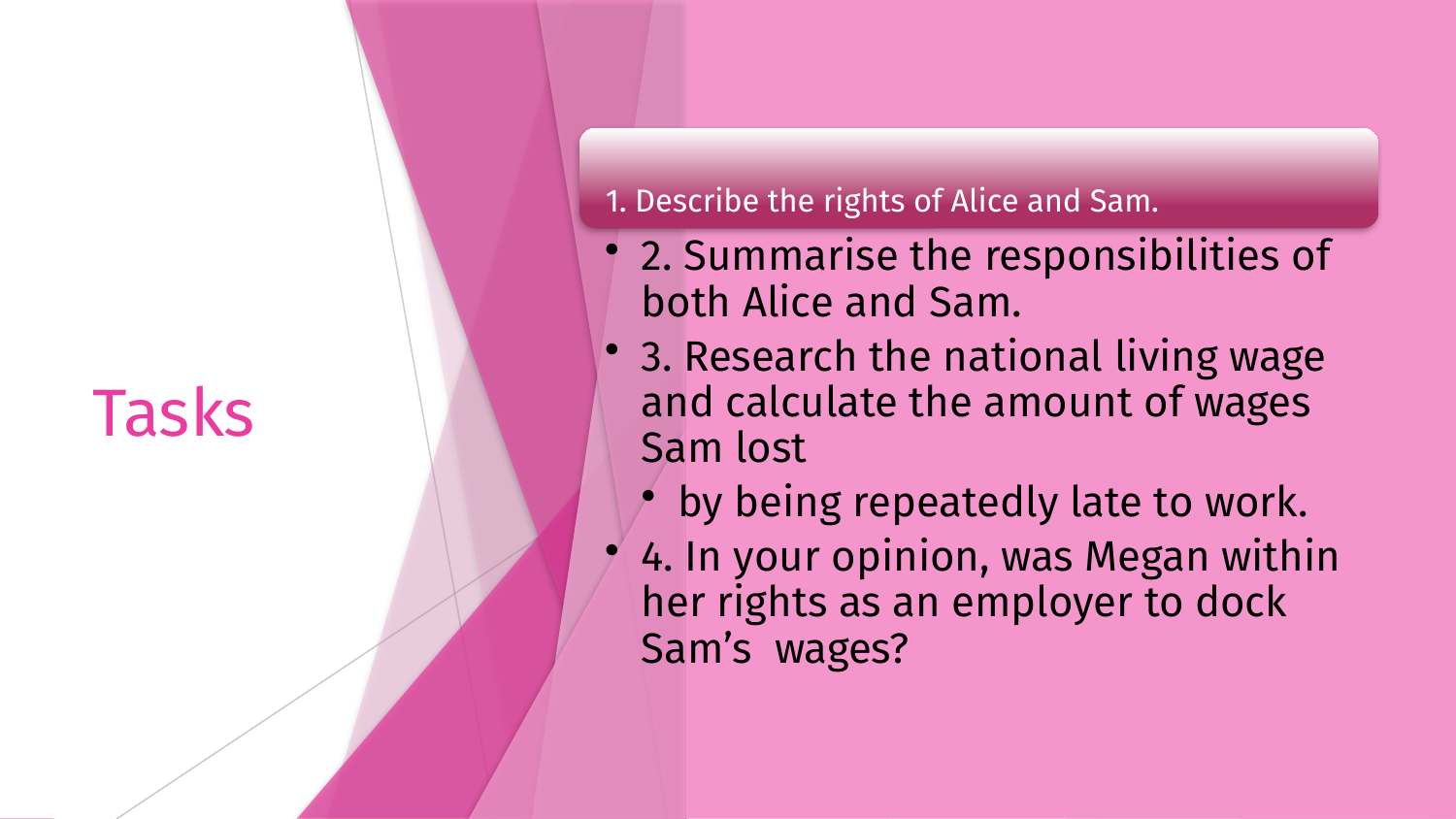

1. Describe the rights of Alice and Sam.
2. Summarise the responsibilities of both Alice and Sam.
3. Research the national living wage and calculate the amount of wages Sam lost
by being repeatedly late to work.
4. In your opinion, was Megan within her rights as an employer to dock Sam’s  wages?
# Tasks